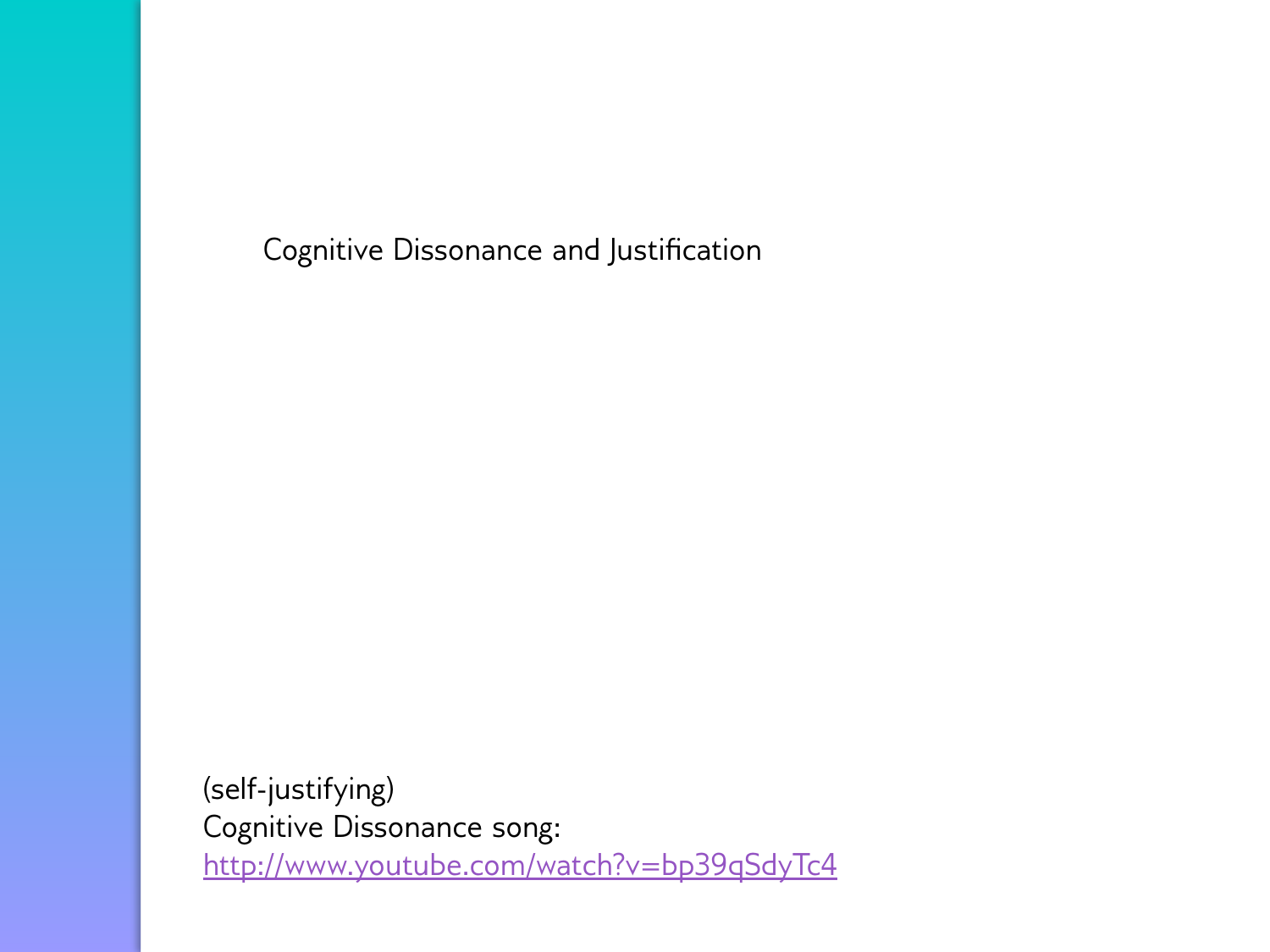

Cognitive Dissonance and Justification

(self-justifying)
Cognitive Dissonance song:
http://www.youtube.com/watch?v=bp39qSdyTc4